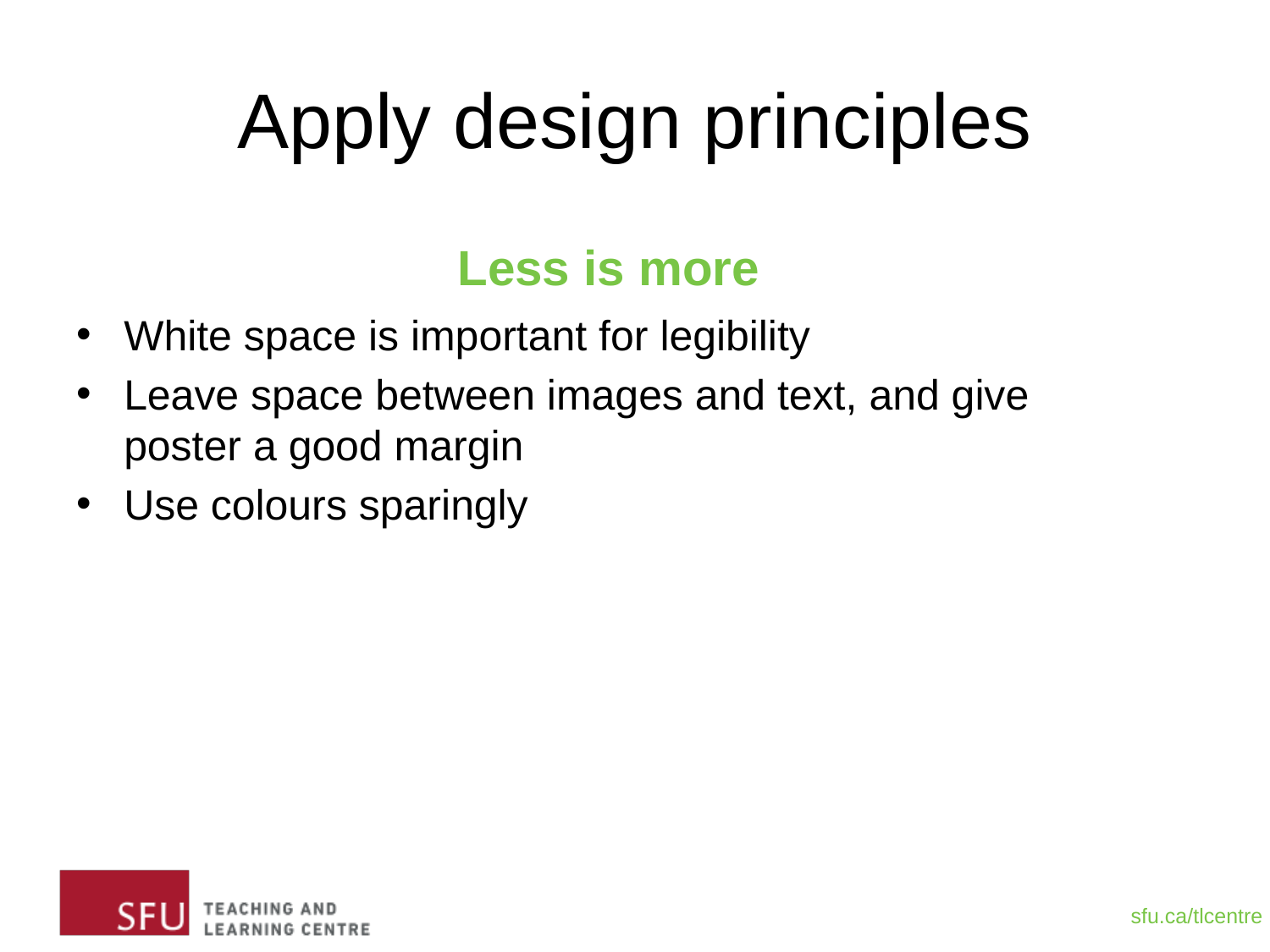

# Apply design principles
Less is more
White space is important for legibility
Leave space between images and text, and give poster a good margin
Use colours sparingly